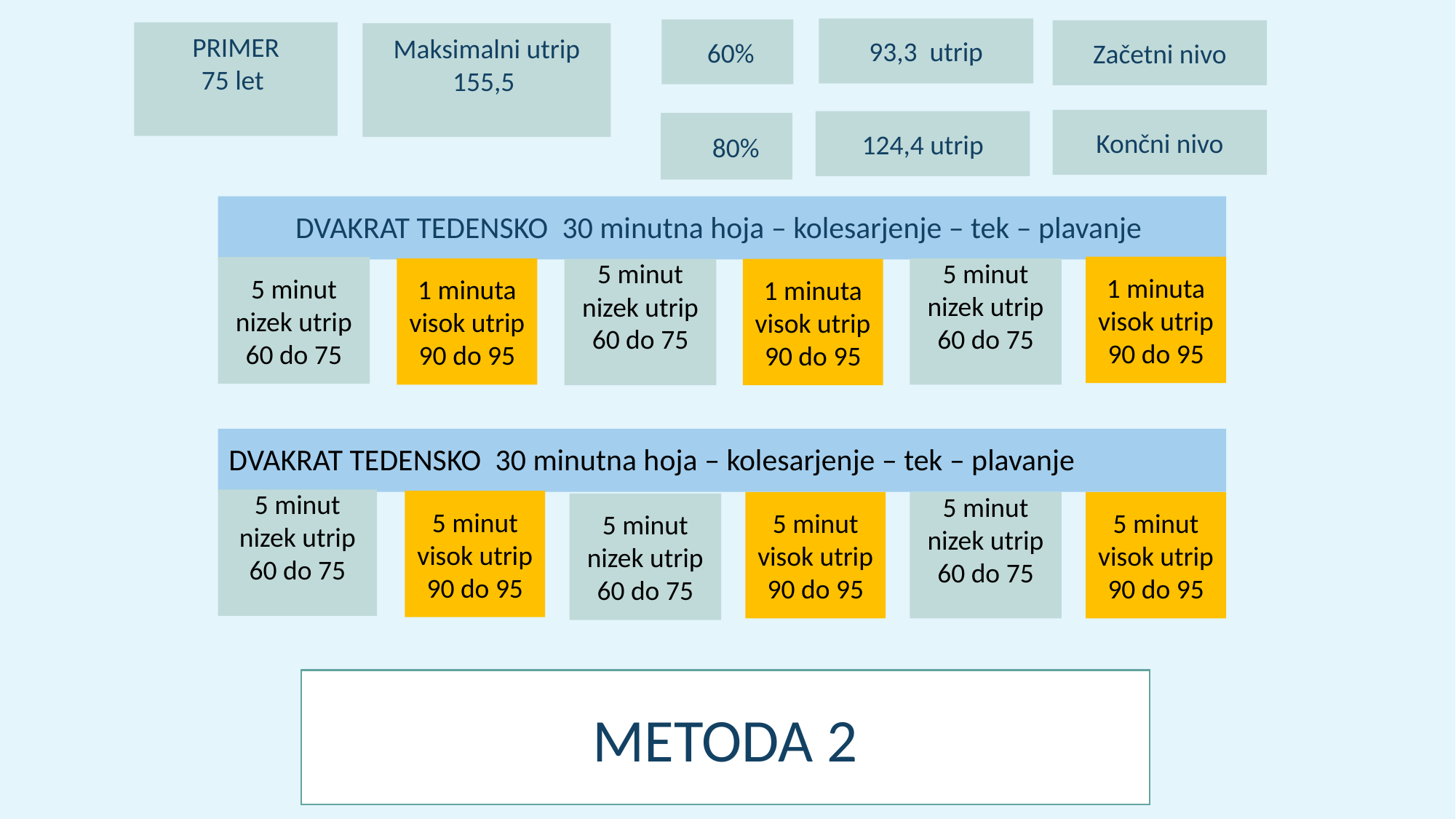

#
93,3  utrip
   60%
Začetni nivo
PRIMER
75 let

Maksimalni utrip 155,5

Končni nivo
124,4 utrip
     80%

DVAKRAT TEDENSKO  30 minutna hoja – kolesarjenje – tek – plavanje

1 minuta
visok utrip 90 do 95
5 minut
nizek utrip
60 do 75
5 minut
nizek utrip
60 do 75

1 minuta
visok utrip 90 do 95
5 minut
nizek utrip
60 do 75

1 minuta
visok utrip 90 do 95

DVAKRAT TEDENSKO  30 minutna hoja – kolesarjenje – tek – plavanje

5 minut
nizek utrip
60 do 75

5 minut
visok utrip 90 do 95
5 minut
visok utrip 90 do 95
5 minut
nizek utrip
60 do 75

5 minut
visok utrip 90 do 95
5 minut
nizek utrip
60 do 75
METODA 2